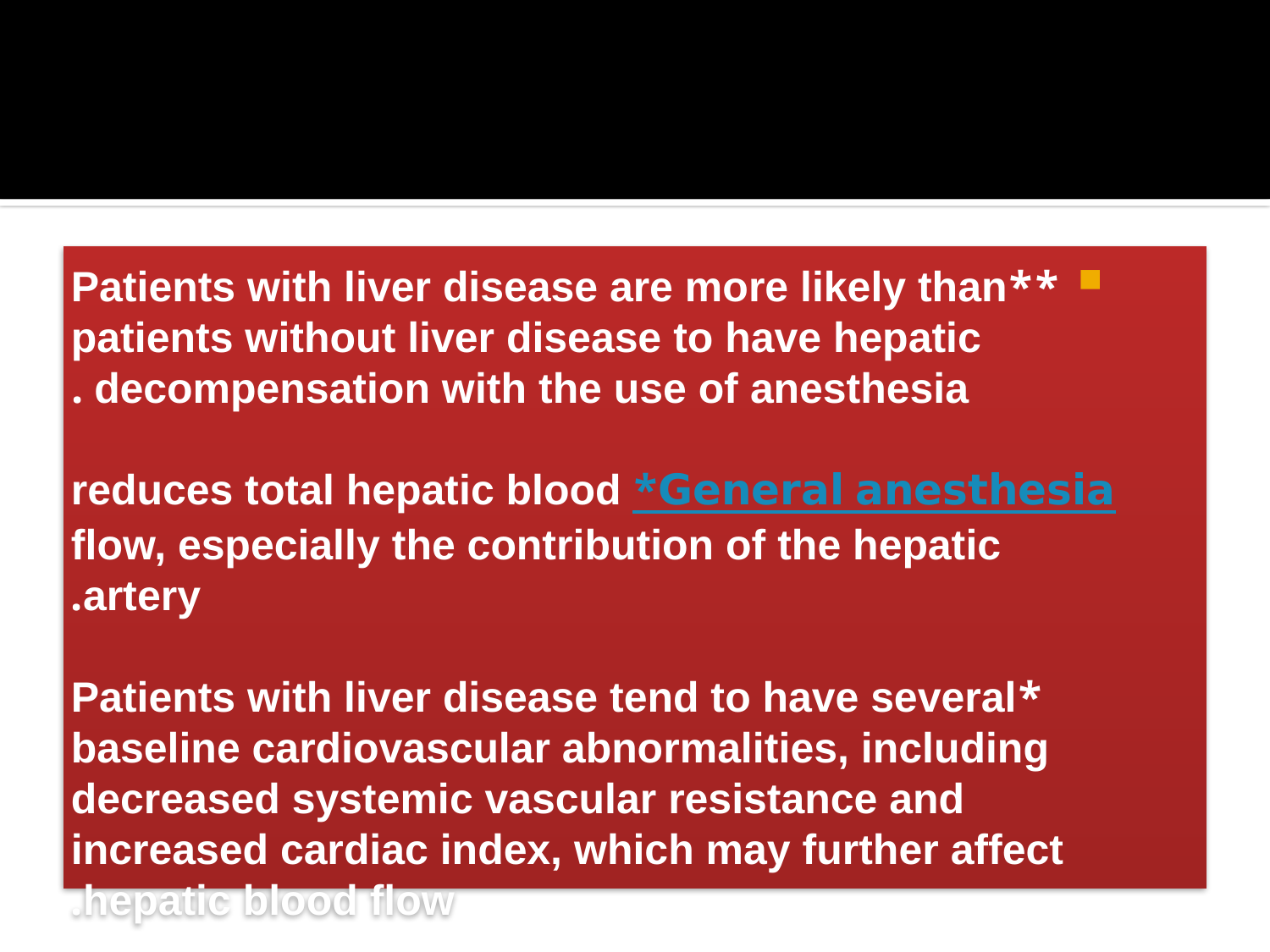

**Patients with liver disease are more likely than patients without liver disease to have hepatic decompensation with the use of anesthesia .

*General anesthesia reduces total hepatic blood flow, especially the contribution of the hepatic artery.

*Patients with liver disease tend to have several baseline cardiovascular abnormalities, including decreased systemic vascular resistance and increased cardiac index, which may further affect hepatic blood flow.